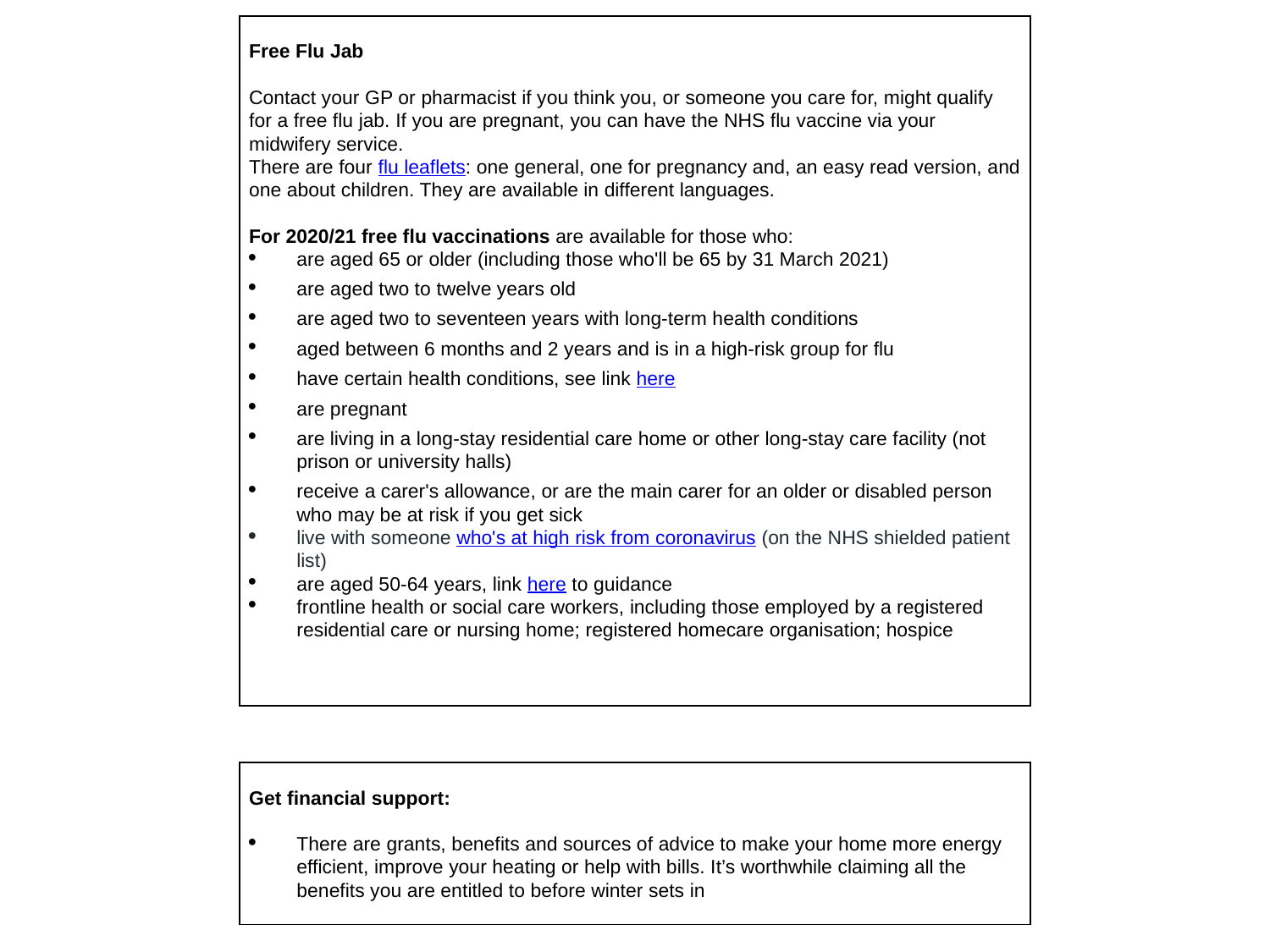

| Free Flu Jab   Contact your GP or pharmacist if you think you, or someone you care for, might qualify for a free flu jab. If you are pregnant, you can have the NHS flu vaccine via your midwifery service. There are four flu leaflets: one general, one for pregnancy and, an easy read version, and one about children. They are available in different languages.   For 2020/21 free flu vaccinations are available for those who: are aged 65 or older (including those who'll be 65 by 31 March 2021) are aged two to twelve years old are aged two to seventeen years with long-term health conditions aged between 6 months and 2 years and is in a high-risk group for flu have certain health conditions, see link here are pregnant are living in a long-stay residential care home or other long-stay care facility (not prison or university halls) receive a carer's allowance, or are the main carer for an older or disabled person who may be at risk if you get sick live with someone who's at high risk from coronavirus (on the NHS shielded patient list) are aged 50-64 years, link here to guidance frontline health or social care workers, including those employed by a registered residential care or nursing home; registered homecare organisation; hospice |
| --- |
| Get financial support:   There are grants, benefits and sources of advice to make your home more energy efficient, improve your heating or help with bills. It’s worthwhile claiming all the benefits you are entitled to before winter sets in |
| --- |